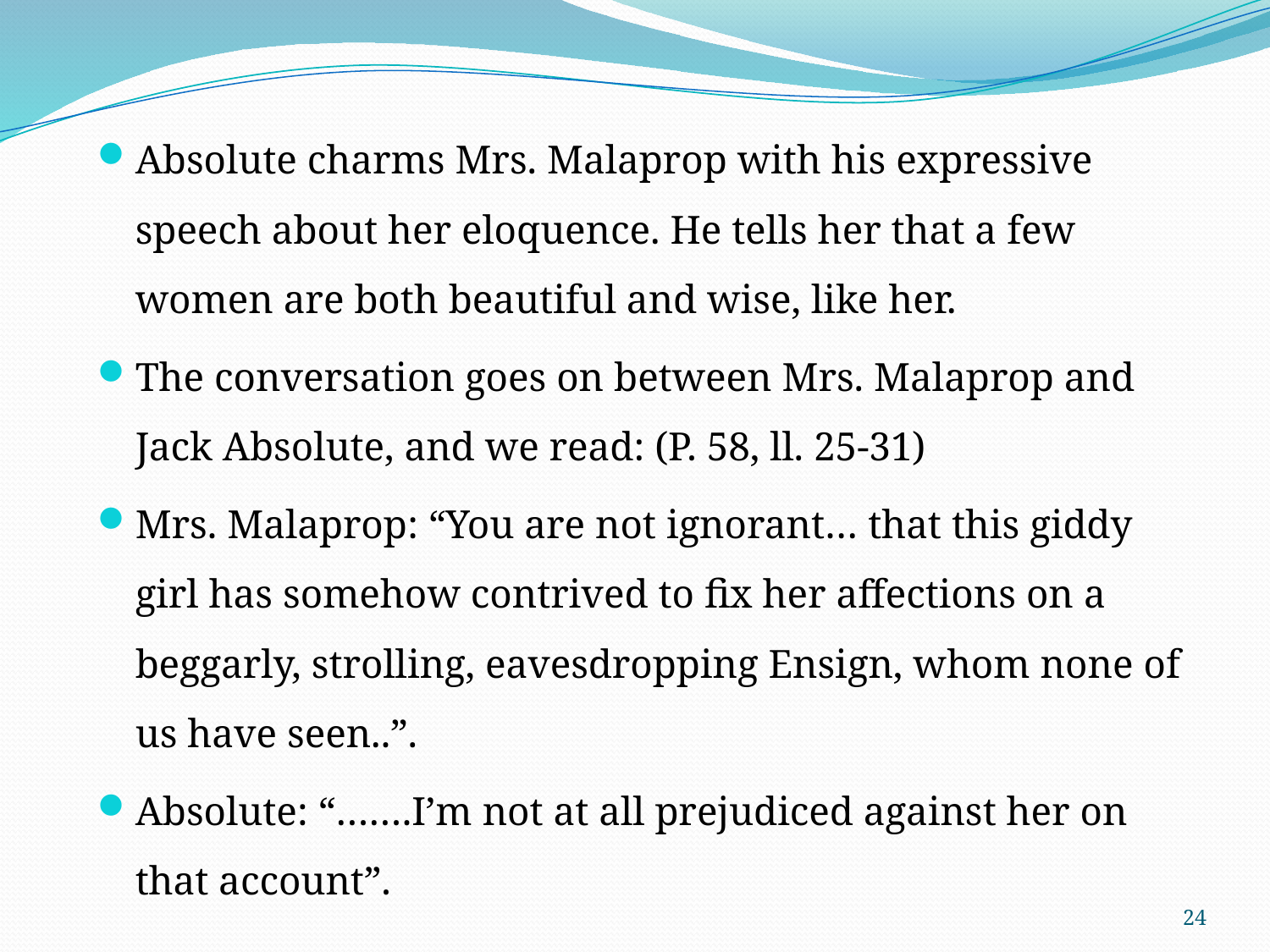

Absolute charms Mrs. Malaprop with his expressive speech about her eloquence. He tells her that a few women are both beautiful and wise, like her.
The conversation goes on between Mrs. Malaprop and Jack Absolute, and we read: (P. 58, ll. 25-31)
Mrs. Malaprop: “You are not ignorant… that this giddy girl has somehow contrived to fix her affections on a beggarly, strolling, eavesdropping Ensign, whom none of us have seen..”.
Absolute: “…….I’m not at all prejudiced against her on that account”.
24